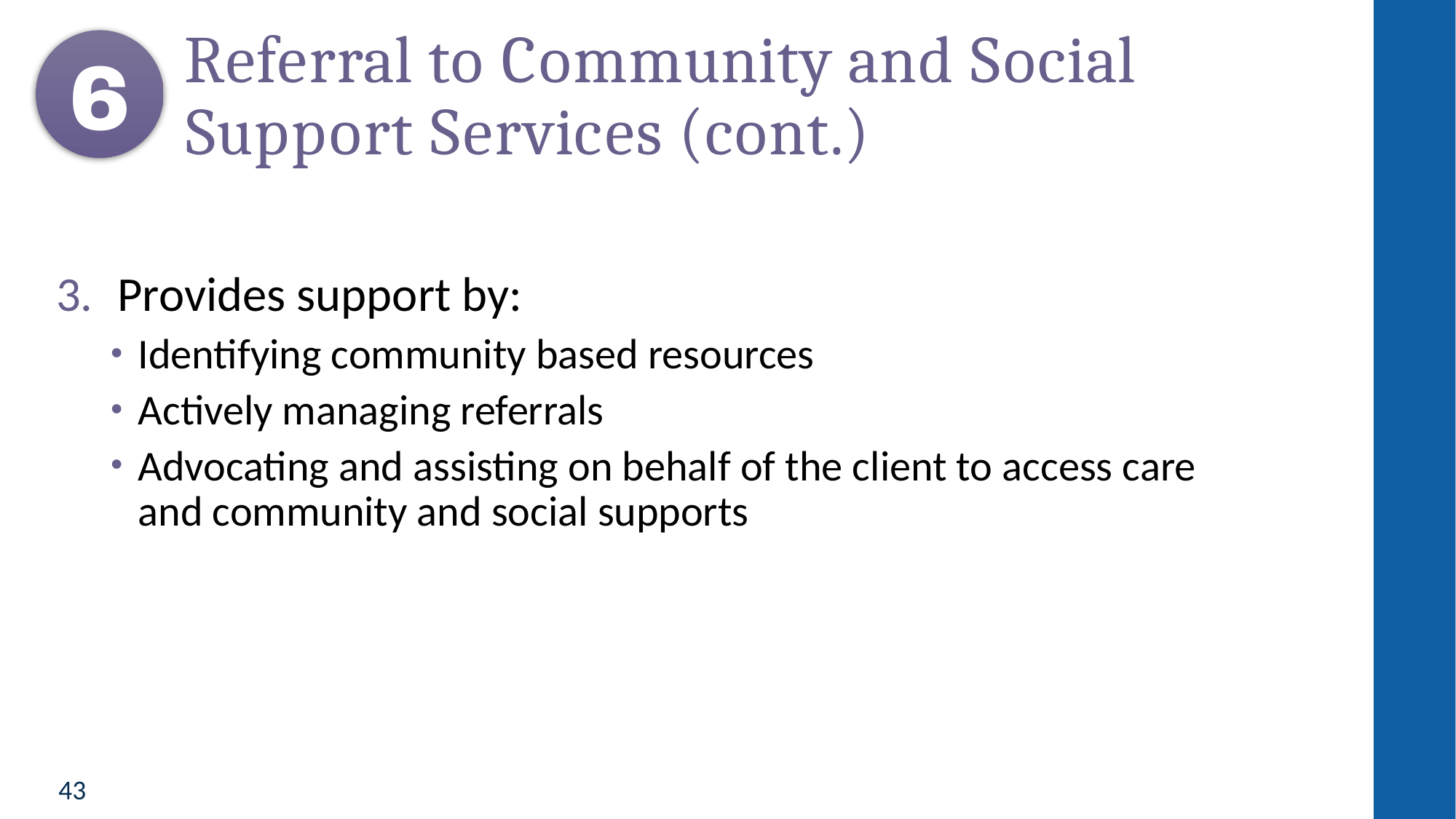

# Referral to Community and Social Support Services (cont.)
6

Provides support by:
Identifying community based resources
Actively managing referrals
Advocating and assisting on behalf of the client to access care
and community and social supports